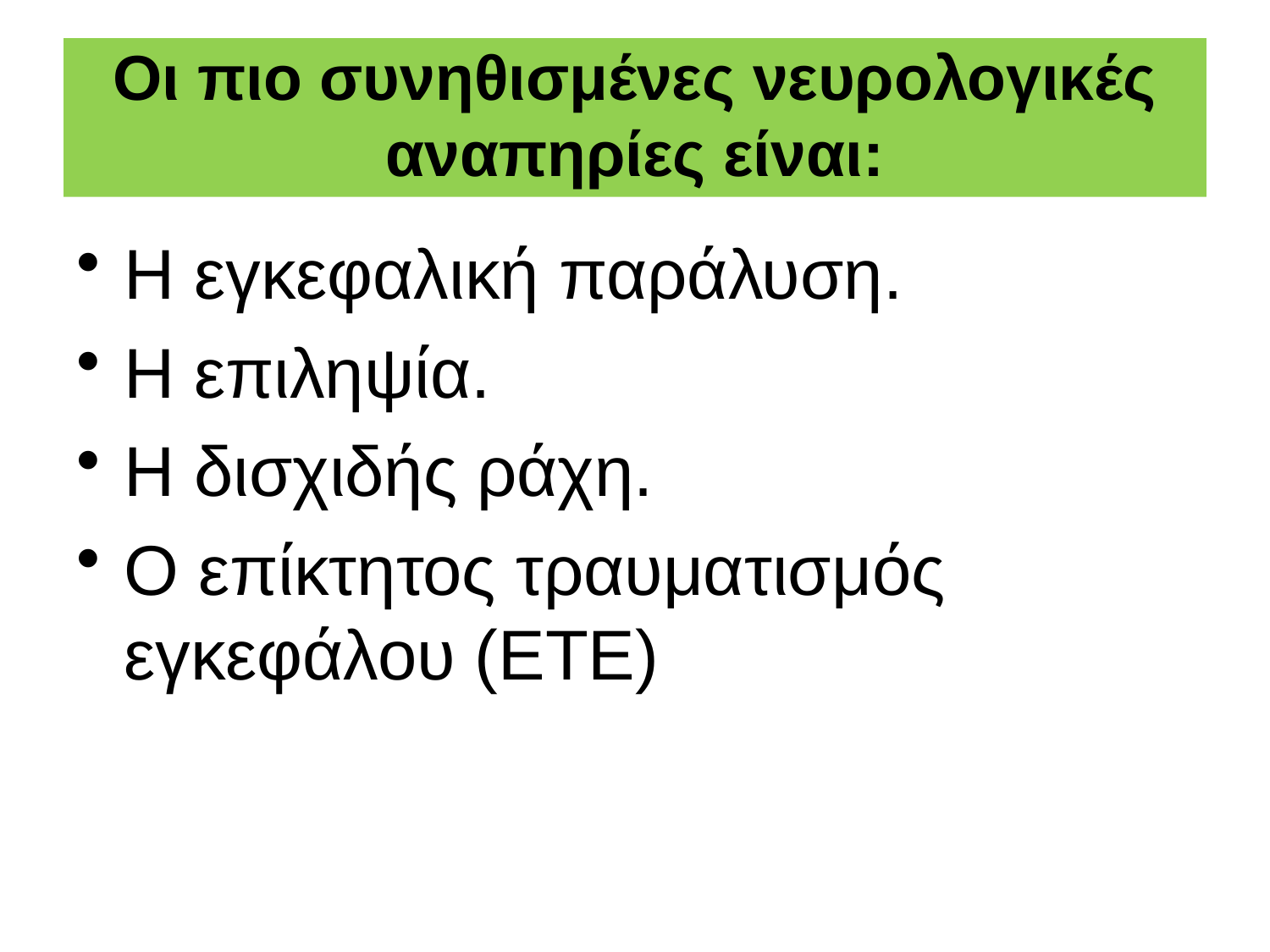

# Οι πιο συνηθισμένες νευρολογικές αναπηρίες είναι:
Η εγκεφαλική παράλυση.
Η επιληψία.
Η δισχιδής ράχη.
Ο επίκτητος τραυματισμός εγκεφάλου (ΕΤΕ)